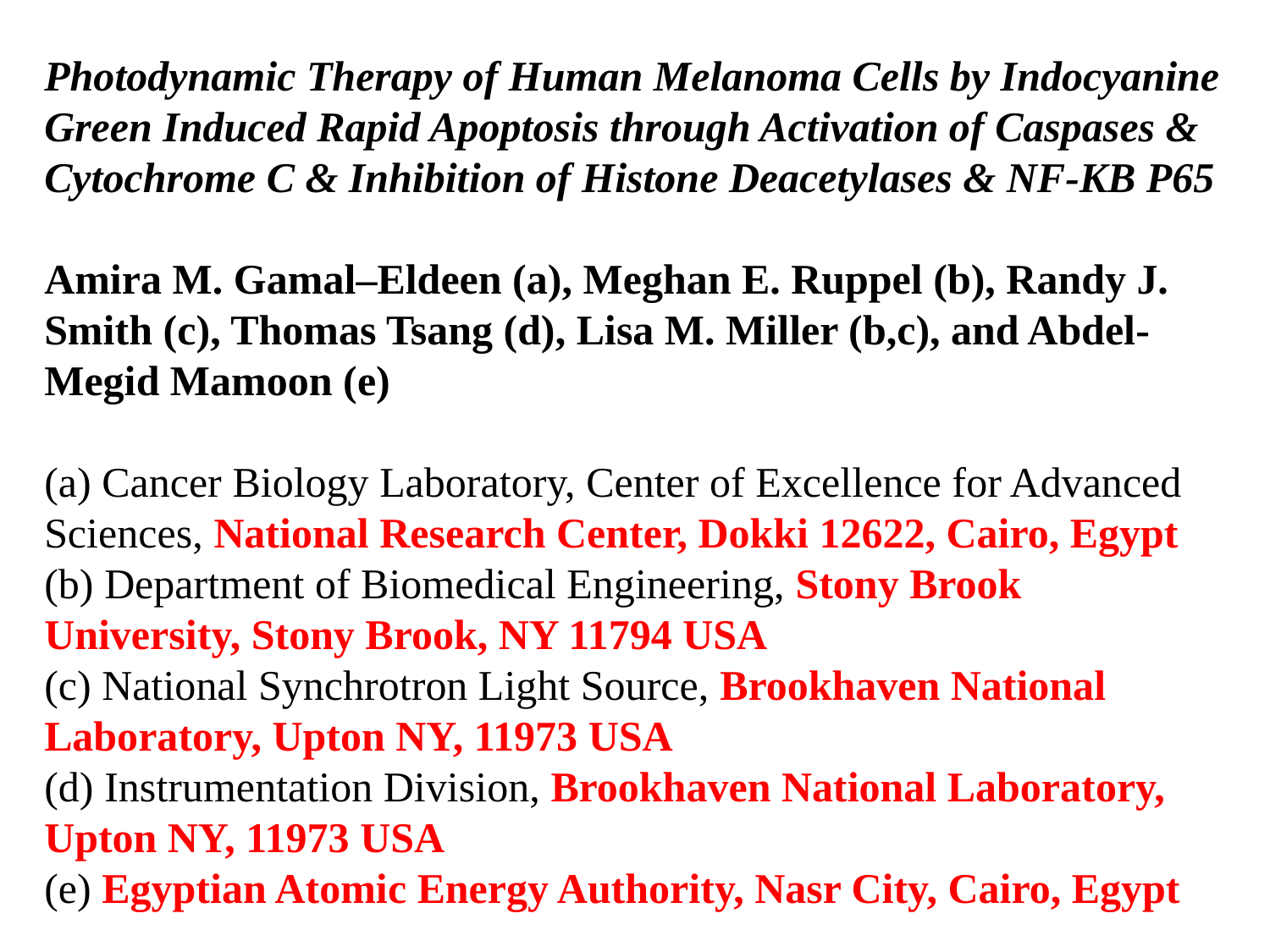

Photodynamic Therapy of Human Melanoma Cells by Indocyanine Green Induced Rapid Apoptosis through Activation of Caspases & Cytochrome C & Inhibition of Histone Deacetylases & NF-KB P65

Amira M. Gamal–Eldeen (a), Meghan E. Ruppel (b), Randy J. Smith (c), Thomas Tsang (d), Lisa M. Miller (b,c), and Abdel-Megid Mamoon (e)

(a) Cancer Biology Laboratory, Center of Excellence for Advanced Sciences, National Research Center, Dokki 12622, Cairo, Egypt
(b) Department of Biomedical Engineering, Stony Brook University, Stony Brook, NY 11794 USA
(c) National Synchrotron Light Source, Brookhaven National Laboratory, Upton NY, 11973 USA
(d) Instrumentation Division, Brookhaven National Laboratory, Upton NY, 11973 USA
(e) Egyptian Atomic Energy Authority, Nasr City, Cairo, Egypt